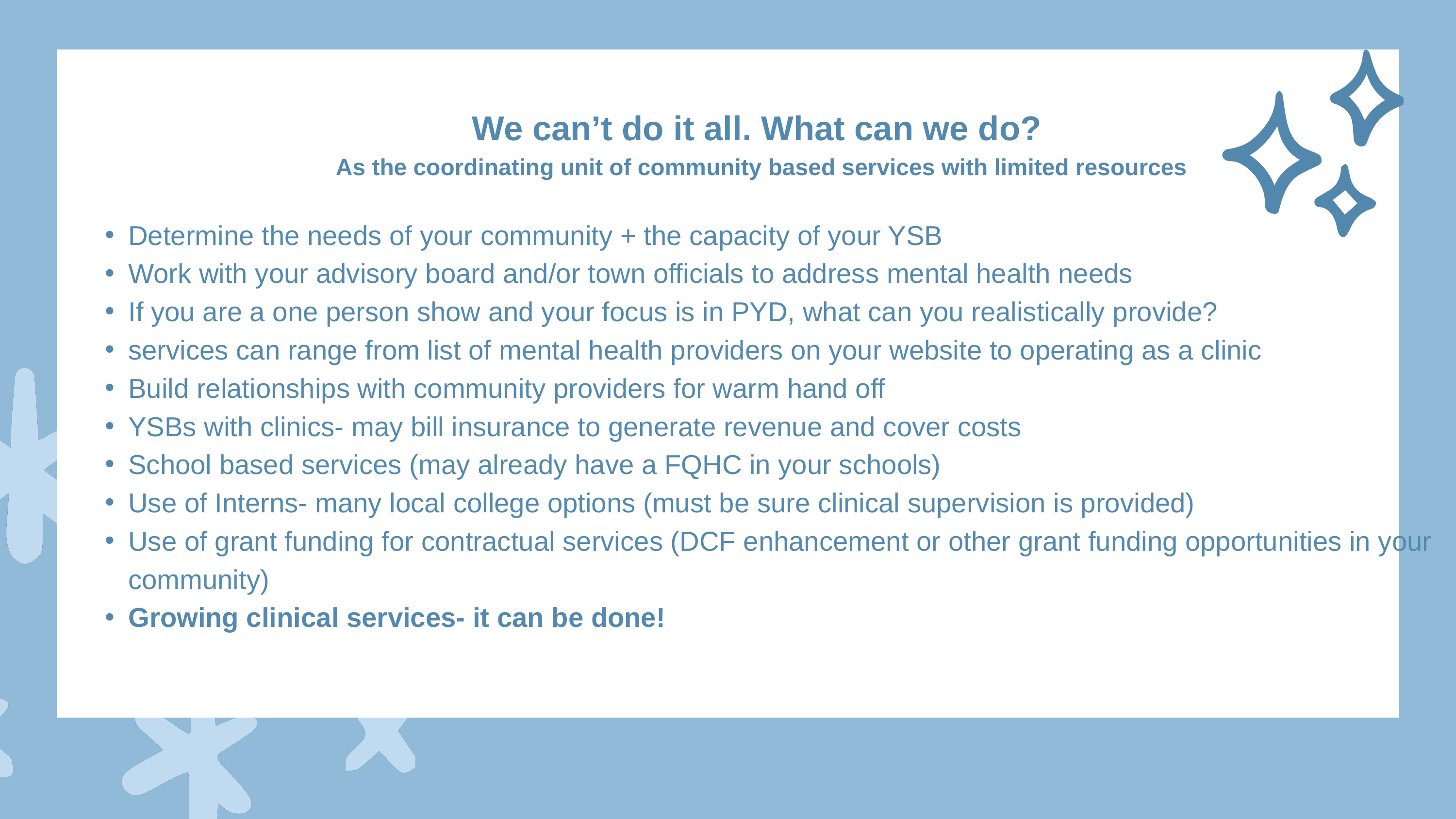

We can’t do it all. What can we do?
As the coordinating unit of community based services with limited resources

Determine the needs of your community + the capacity of your YSB
Work with your advisory board and/or town officials to address mental health needs
If you are a one person show and your focus is in PYD, what can you realistically provide?
services can range from list of mental health providers on your website to operating as a clinic
Build relationships with community providers for warm hand off
YSBs with clinics- may bill insurance to generate revenue and cover costs
School based services (may already have a FQHC in your schools)
Use of Interns- many local college options (must be sure clinical supervision is provided)
Use of grant funding for contractual services (DCF enhancement or other grant funding opportunities in your community)
Growing clinical services- it can be done!